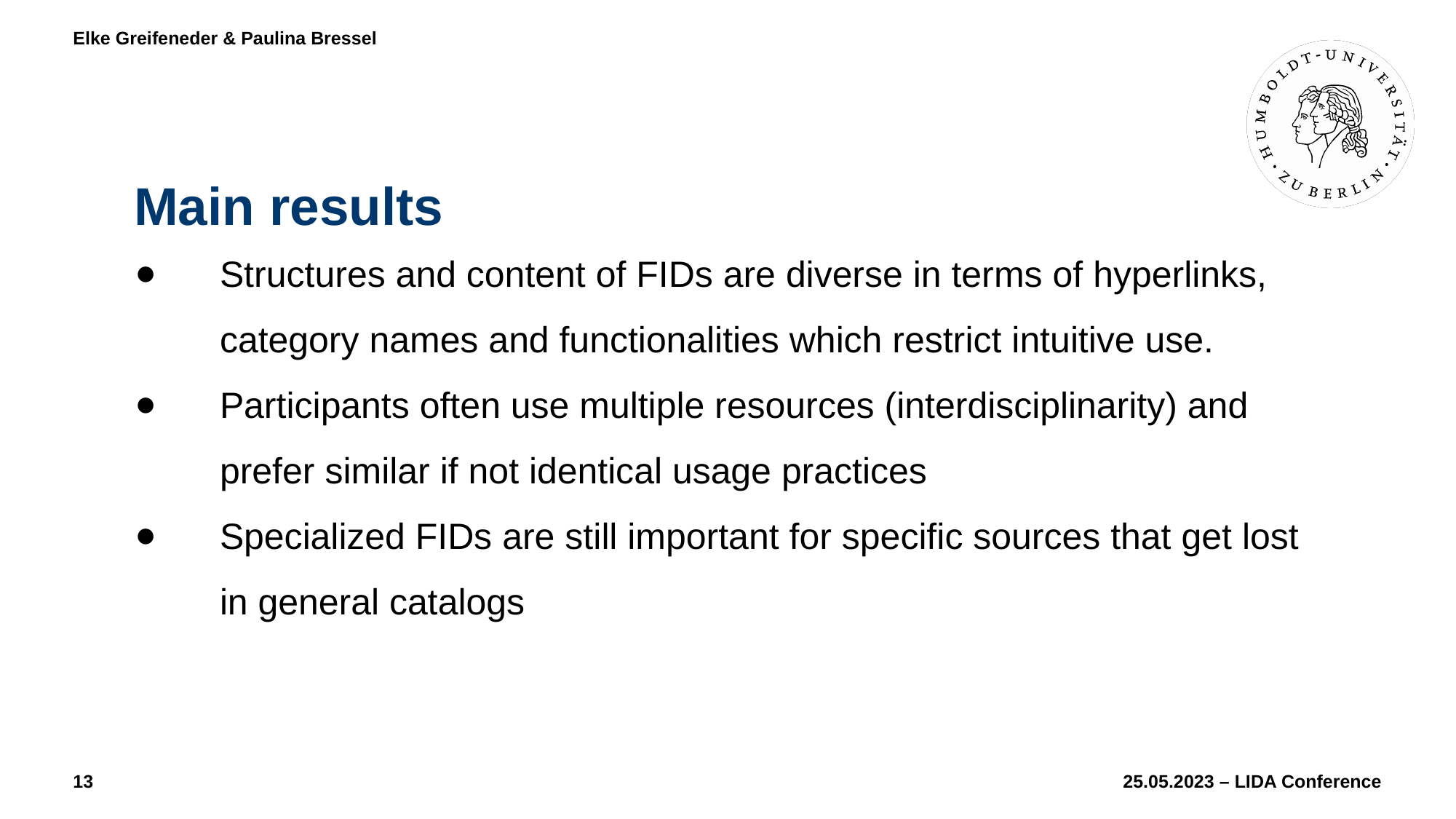

Elke Greifeneder & Paulina Bressel
# Main results
Structures and content of FIDs are diverse in terms of hyperlinks, category names and functionalities which restrict intuitive use.
Participants often use multiple resources (interdisciplinarity) and prefer similar if not identical usage practices
Specialized FIDs are still important for specific sources that get lost in general catalogs
13
25.05.2023 – LIDA Conference